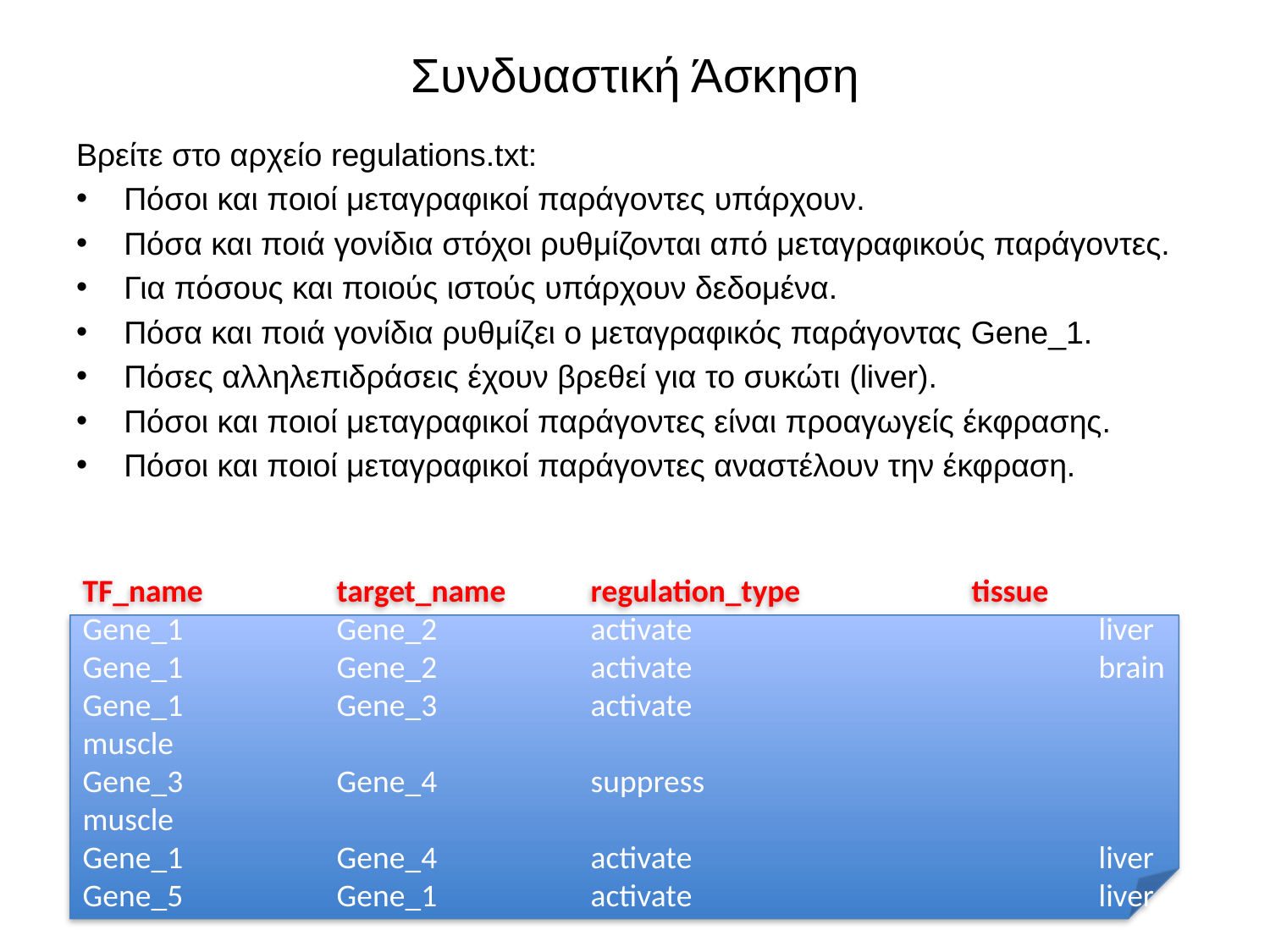

# Συνδυαστική Άσκηση
Βρείτε στο αρχείο regulations.txt:
Πόσοι και ποιοί μεταγραφικοί παράγοντες υπάρχουν.
Πόσα και ποιά γονίδια στόχοι ρυθμίζονται από μεταγραφικούς παράγοντες.
Για πόσους και ποιούς ιστούς υπάρχουν δεδομένα.
Πόσα και ποιά γονίδια ρυθμίζει ο μεταγραφικός παράγοντας Gene_1.
Πόσες αλληλεπιδράσεις έχουν βρεθεί για το συκώτι (liver).
Πόσοι και ποιοί μεταγραφικοί παράγοντες είναι προαγωγείς έκφρασης.
Πόσοι και ποιοί μεταγραφικοί παράγοντες αναστέλουν την έκφραση.

TF_name		target_name	regulation_type		tissue
Gene_1		Gene_2		activate				liver
Gene_1		Gene_2		activate				brain
Gene_1		Gene_3		activate				muscle
Gene_3		Gene_4		suppress				muscle
Gene_1		Gene_4		activate				liver
Gene_5		Gene_1		activate				liver